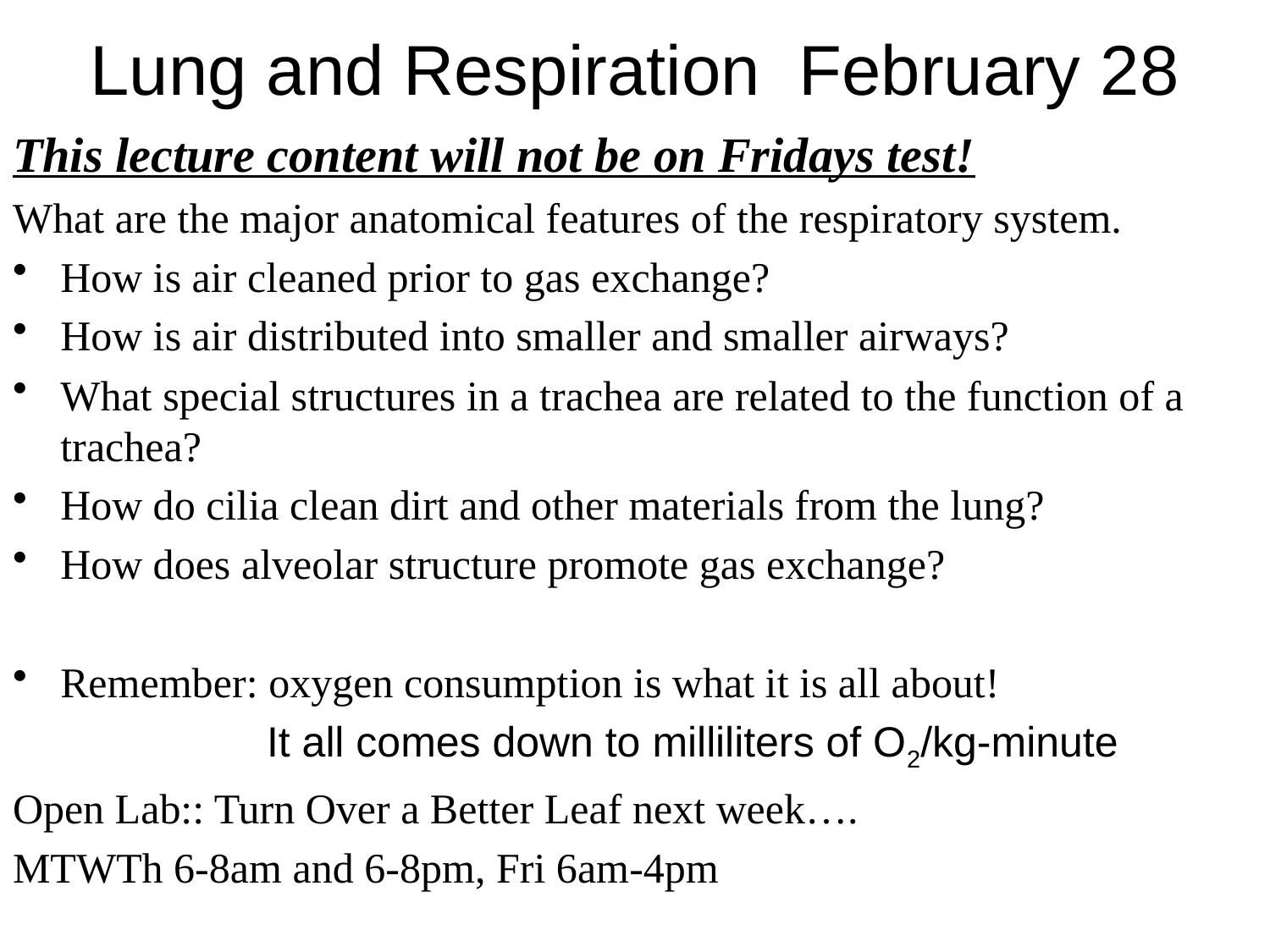

# Lung and Respiration  February 28
This lecture content will not be on Fridays test!
What are the major anatomical features of the respiratory system.
How is air cleaned prior to gas exchange?
How is air distributed into smaller and smaller airways?
What special structures in a trachea are related to the function of a trachea?
How do cilia clean dirt and other materials from the lung?
How does alveolar structure promote gas exchange?

Remember: oxygen consumption is what it is all about!
		It all comes down to milliliters of O2/kg-minute
Open Lab:: Turn Over a Better Leaf next week….
MTWTh 6-8am and 6-8pm, Fri 6am-4pm